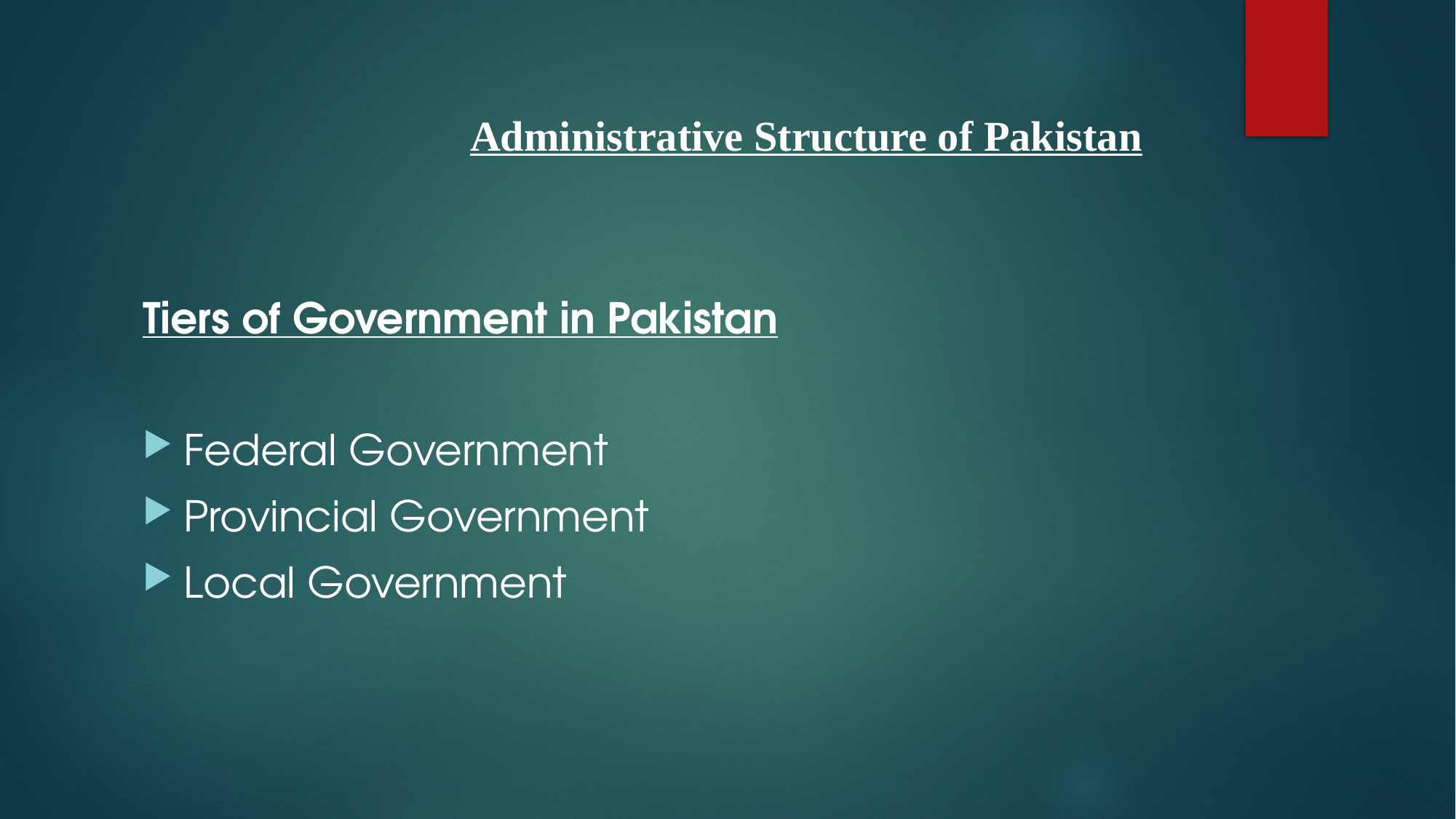

Administrative Structure of Pakistan

Tiers of Government in Pakistan

Federal Government
Provincial Government
Local Government